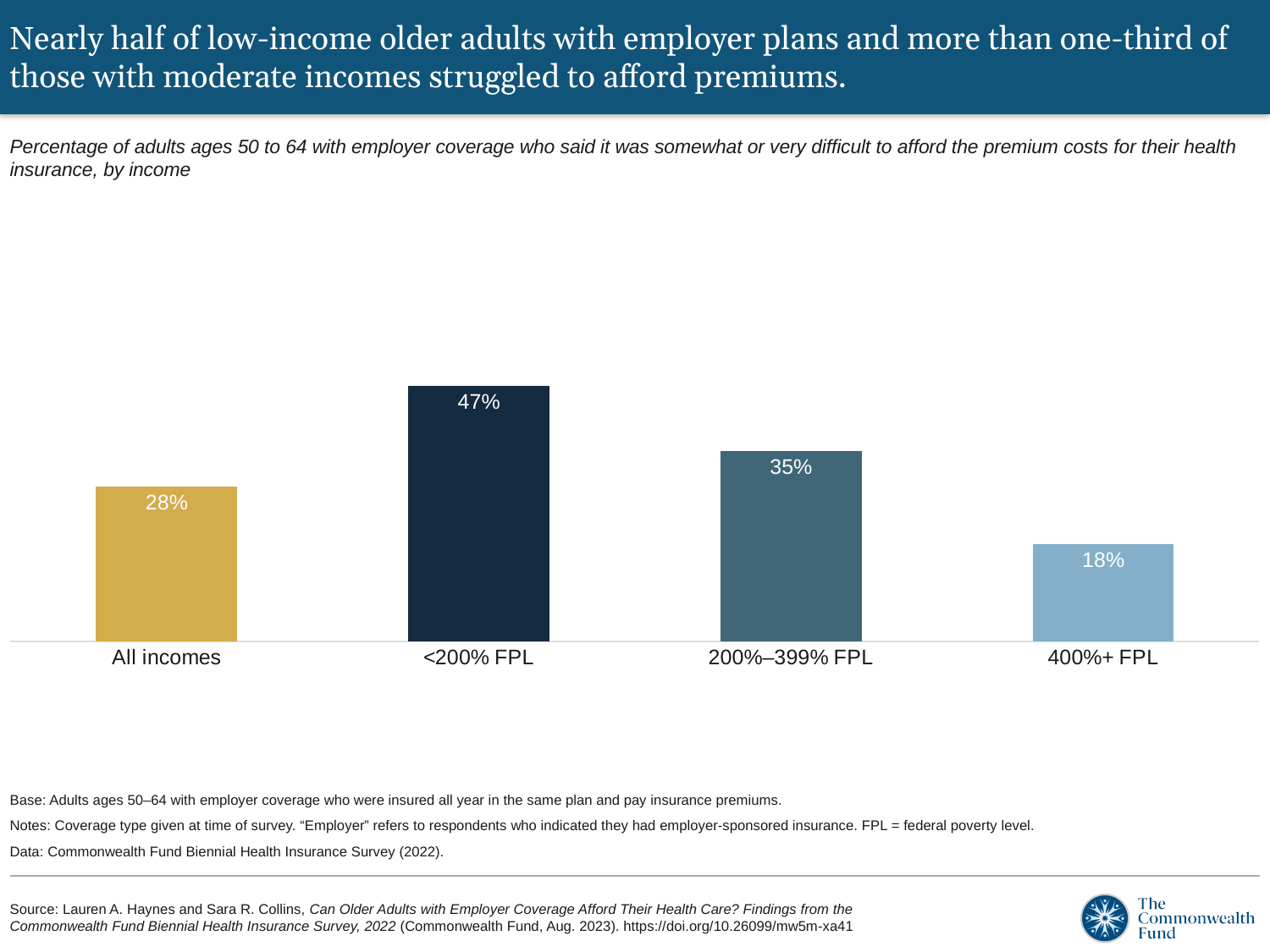

# Nearly half of low-income older adults with employer plans and more than one-third of those with moderate incomes struggled to afford premiums.
Percentage of adults ages 50 to 64 with employer coverage who said it was somewhat or very difficult to afford the premium costs for their health insurance, by income

### Chart

| Category | Employer, 50–64 |
|---|---|
| All incomes | 0.2828 |
| <200% FPL | 0.4658 |
| 200%–399% FPL | 0.347 |
| 400%+ FPL | 0.1772 |
Base: Adults ages 50–64 with employer coverage who were insured all year in the same plan and pay insurance premiums.
Notes: Coverage type given at time of survey. “Employer” refers to respondents who indicated they had employer-sponsored insurance. FPL = federal poverty level.
Data: Commonwealth Fund Biennial Health Insurance Survey (2022).